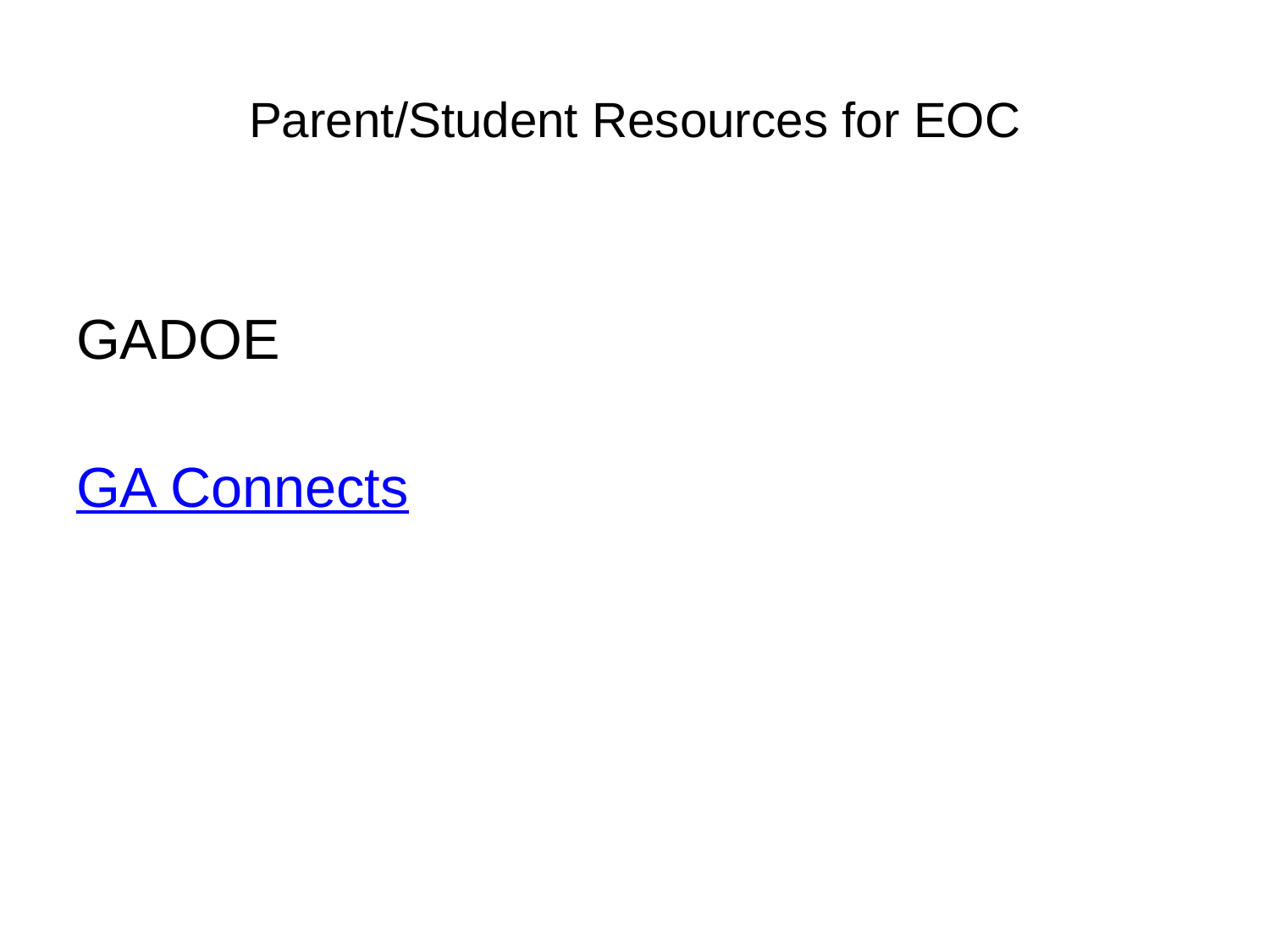

# Parent/Student Resources for EOC

GADOE

GA Connects